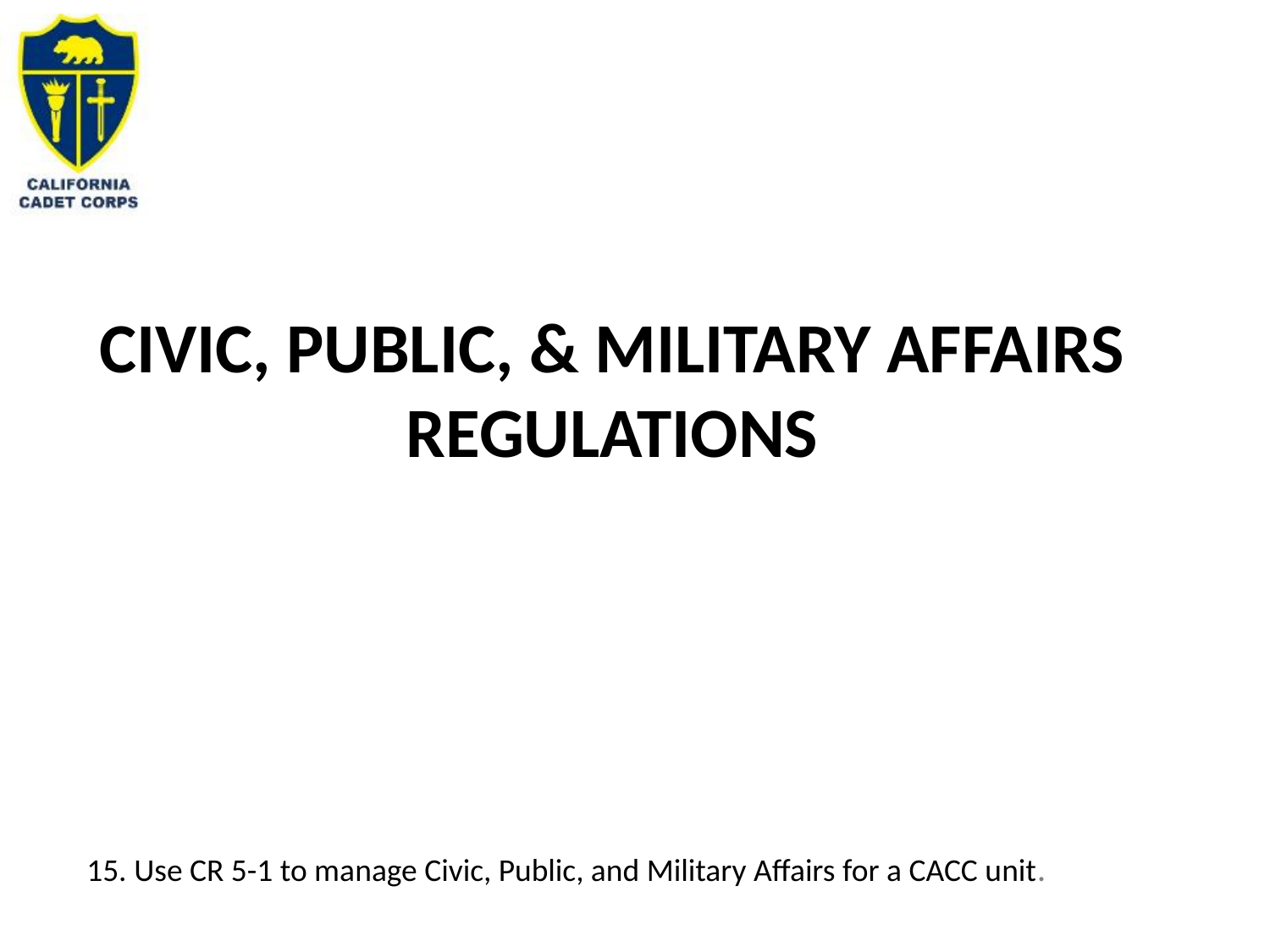

# Civic, Public, & Military affairs Regulations
15. Use CR 5-1 to manage Civic, Public, and Military Affairs for a CACC unit.